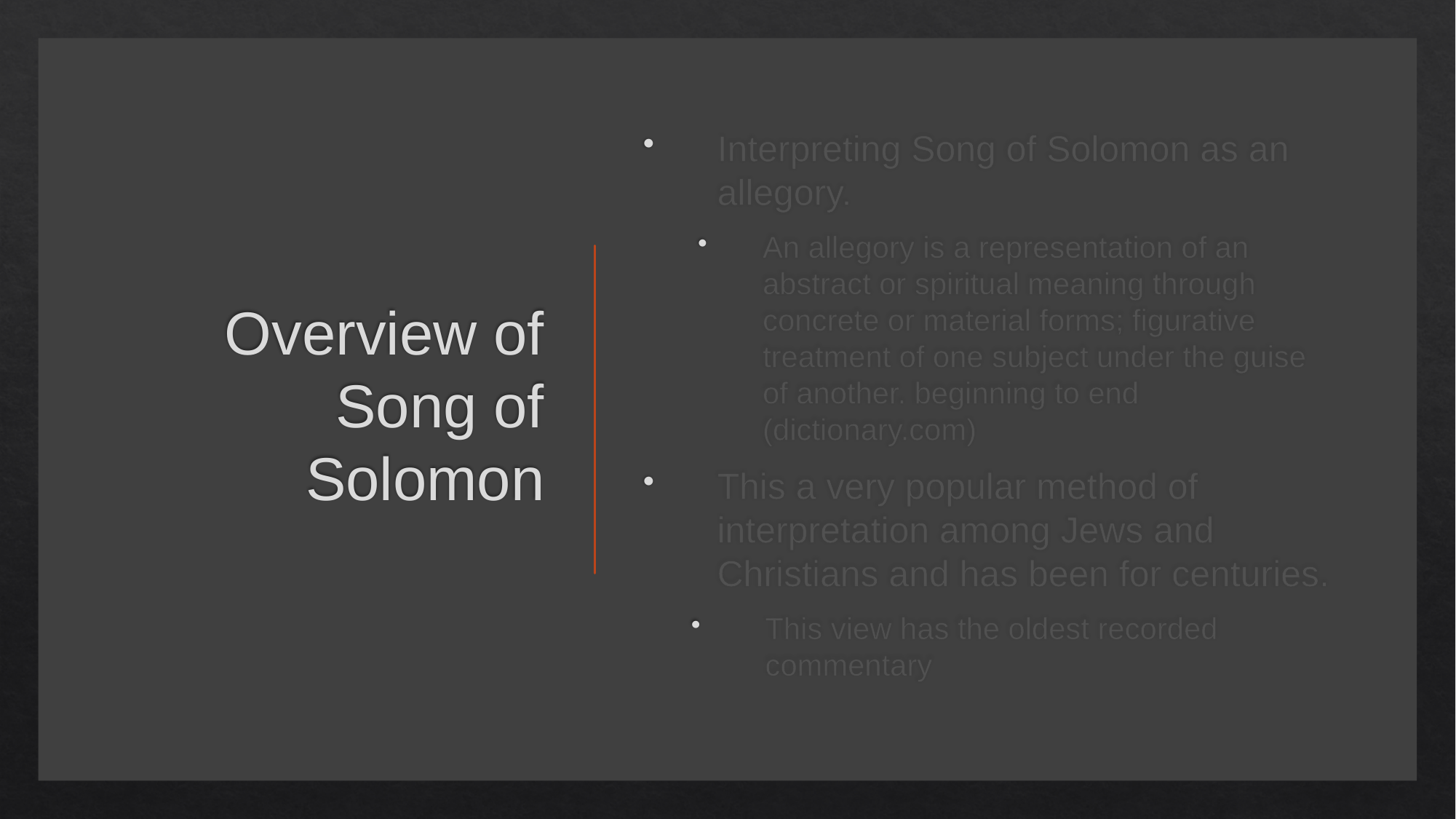

# Overview of Song of Solomon
Interpreting Song of Solomon as an allegory.
An allegory is a representation of an abstract or spiritual meaning through concrete or material forms; figurative treatment of one subject under the guise of another. beginning to end (dictionary.com)
This a very popular method of interpretation among Jews and Christians and has been for centuries.
This view has the oldest recorded commentary